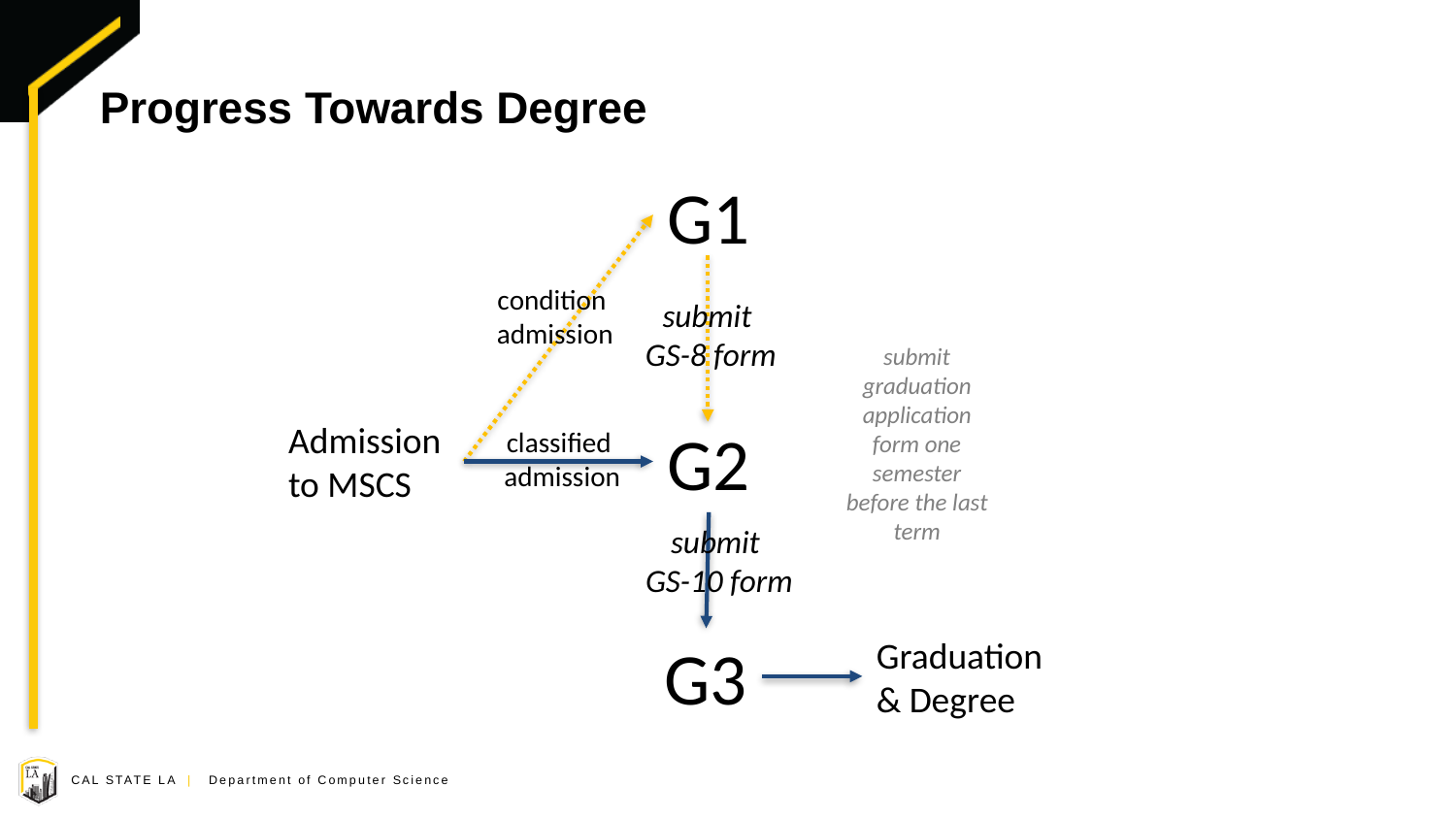

# Progress Towards Degree
G1
condition
admission
submit
GS-8 form
submit graduation application form one semester before the last term
Admission
to MSCS
G2
classified
admission
submit
GS-10 form
G3
Graduation
& Degree